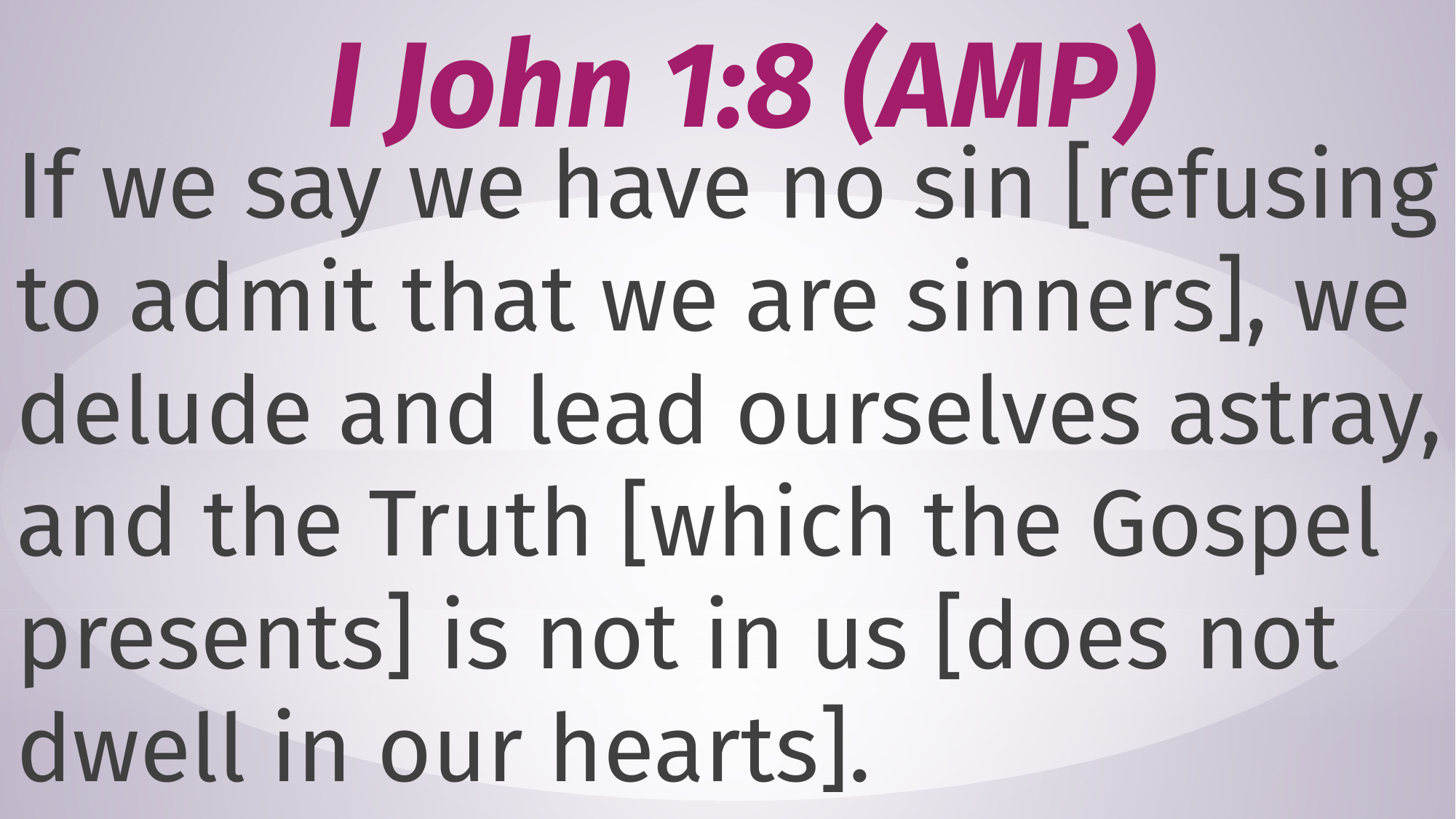

# I John 1:8 (AMP)
If we say we have no sin [refusing to admit that we are sinners], we delude and lead ourselves astray, and the Truth [which the Gospel presents] is not in us [does not dwell in our hearts].